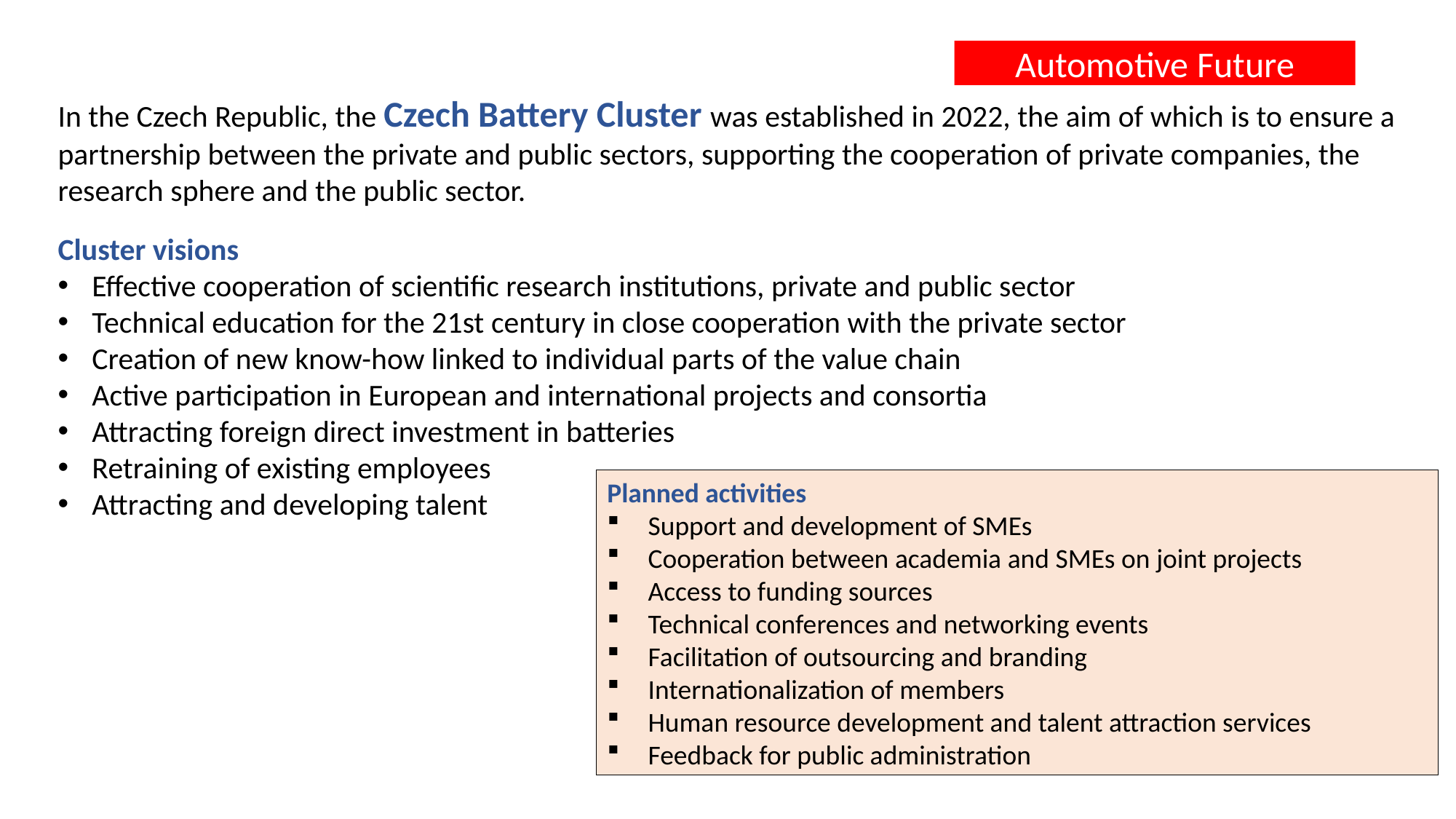

Automotive Future
In the Czech Republic, the Czech Battery Cluster was established in 2022, the aim of which is to ensure a partnership between the private and public sectors, supporting the cooperation of private companies, the research sphere and the public sector.
Cluster visions
Effective cooperation of scientific research institutions, private and public sector
Technical education for the 21st century in close cooperation with the private sector
Creation of new know-how linked to individual parts of the value chain
Active participation in European and international projects and consortia
Attracting foreign direct investment in batteries
Retraining of existing employees
Attracting and developing talent
Planned activities
Support and development of SMEs
Cooperation between academia and SMEs on joint projects
Access to funding sources
Technical conferences and networking events
Facilitation of outsourcing and branding
Internationalization of members
Human resource development and talent attraction services
Feedback for public administration